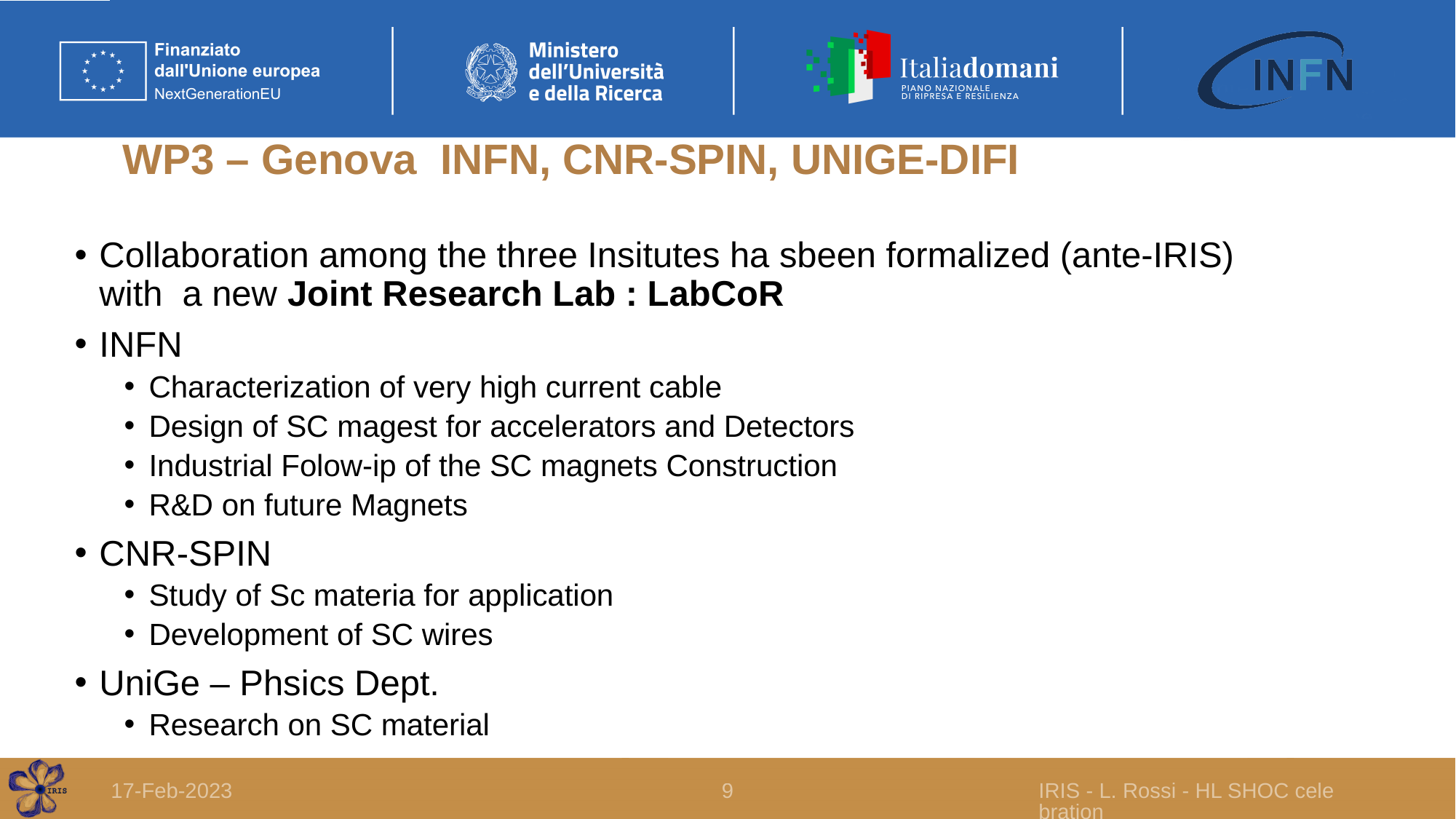

# WP3 – Genova  INFN, CNR-SPIN, UNIGE-DIFI
Collaboration among the three Insitutes ha sbeen formalized (ante-IRIS) with  a new Joint Research Lab : LabCoR
INFN
Characterization of very high current cable
Design of SC magest for accelerators and Detectors
Industrial Folow-ip of the SC magnets Construction
R&D on future Magnets
CNR-SPIN
Study of Sc materia for application
Development of SC wires
UniGe – Phsics Dept.
Research on SC material
17-Feb-2023
9
IRIS - L. Rossi - HL SHOC celebration